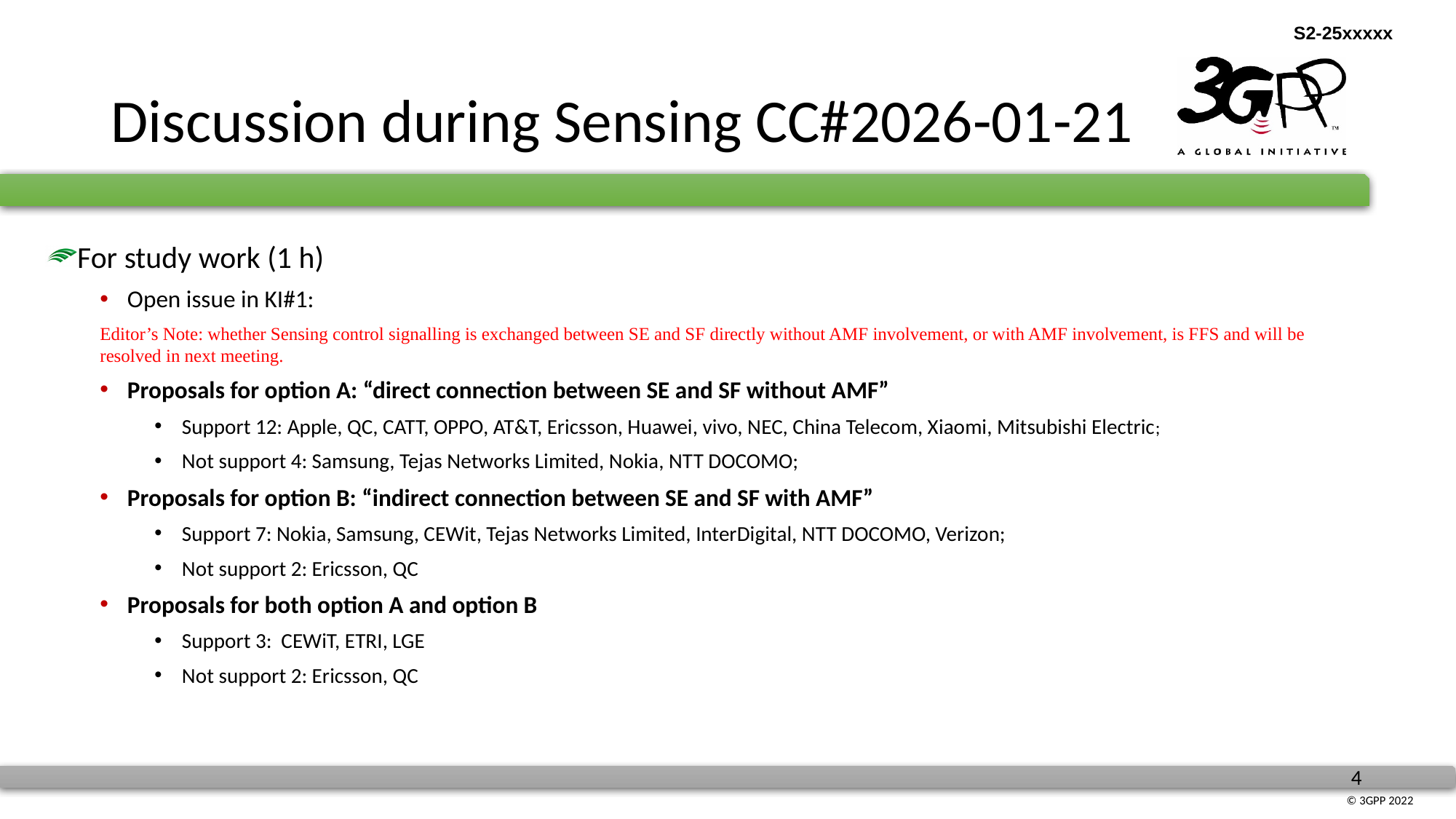

# Discussion during Sensing CC#2026-01-21
For study work (1 h)
Open issue in KI#1:
Editor’s Note: whether Sensing control signalling is exchanged between SE and SF directly without AMF involvement, or with AMF involvement, is FFS and will be resolved in next meeting.
Proposals for option A: “direct connection between SE and SF without AMF”
Support 12: Apple, QC, CATT, OPPO, AT&T, Ericsson, Huawei, vivo, NEC, China Telecom, Xiaomi, Mitsubishi Electric;
Not support 4: Samsung, Tejas Networks Limited, Nokia, NTT DOCOMO;
Proposals for option B: “indirect connection between SE and SF with AMF”
Support 7: Nokia, Samsung, CEWit, Tejas Networks Limited, InterDigital, NTT DOCOMO, Verizon;
Not support 2: Ericsson, QC
Proposals for both option A and option B
Support 3:  CEWiT, ETRI, LGE
Not support 2: Ericsson, QC